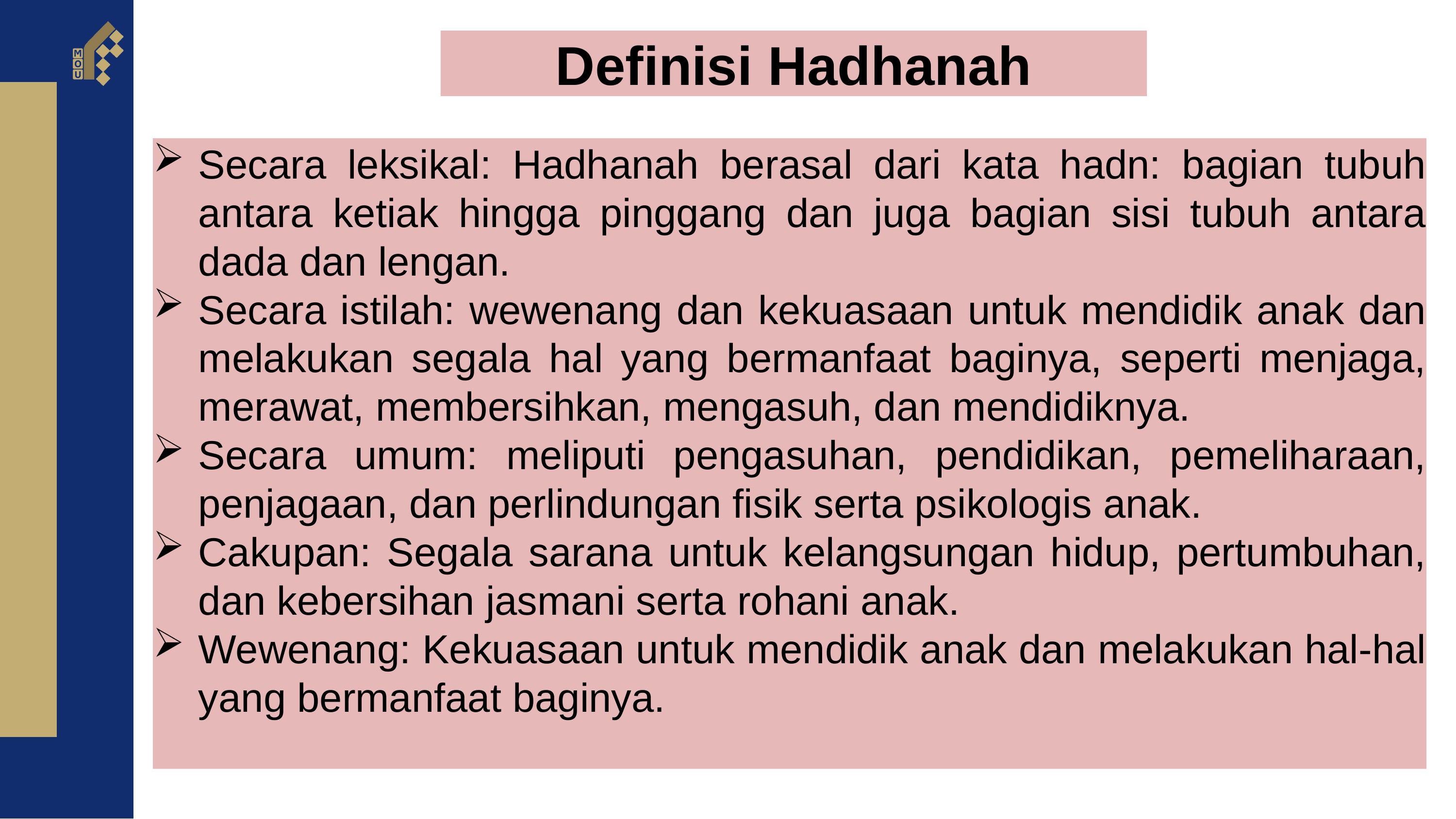

Definisi Hadhanah
Secara leksikal: Hadhanah berasal dari kata hadn: bagian tubuh antara ketiak hingga pinggang dan juga bagian sisi tubuh antara dada dan lengan.
Secara istilah: wewenang dan kekuasaan untuk mendidik anak dan melakukan segala hal yang bermanfaat baginya, seperti menjaga, merawat, membersihkan, mengasuh, dan mendidiknya.
Secara umum: meliputi pengasuhan, pendidikan, pemeliharaan, penjagaan, dan perlindungan fisik serta psikologis anak.
Cakupan: Segala sarana untuk kelangsungan hidup, pertumbuhan, dan kebersihan jasmani serta rohani anak.
Wewenang: Kekuasaan untuk mendidik anak dan melakukan hal-hal yang bermanfaat baginya.